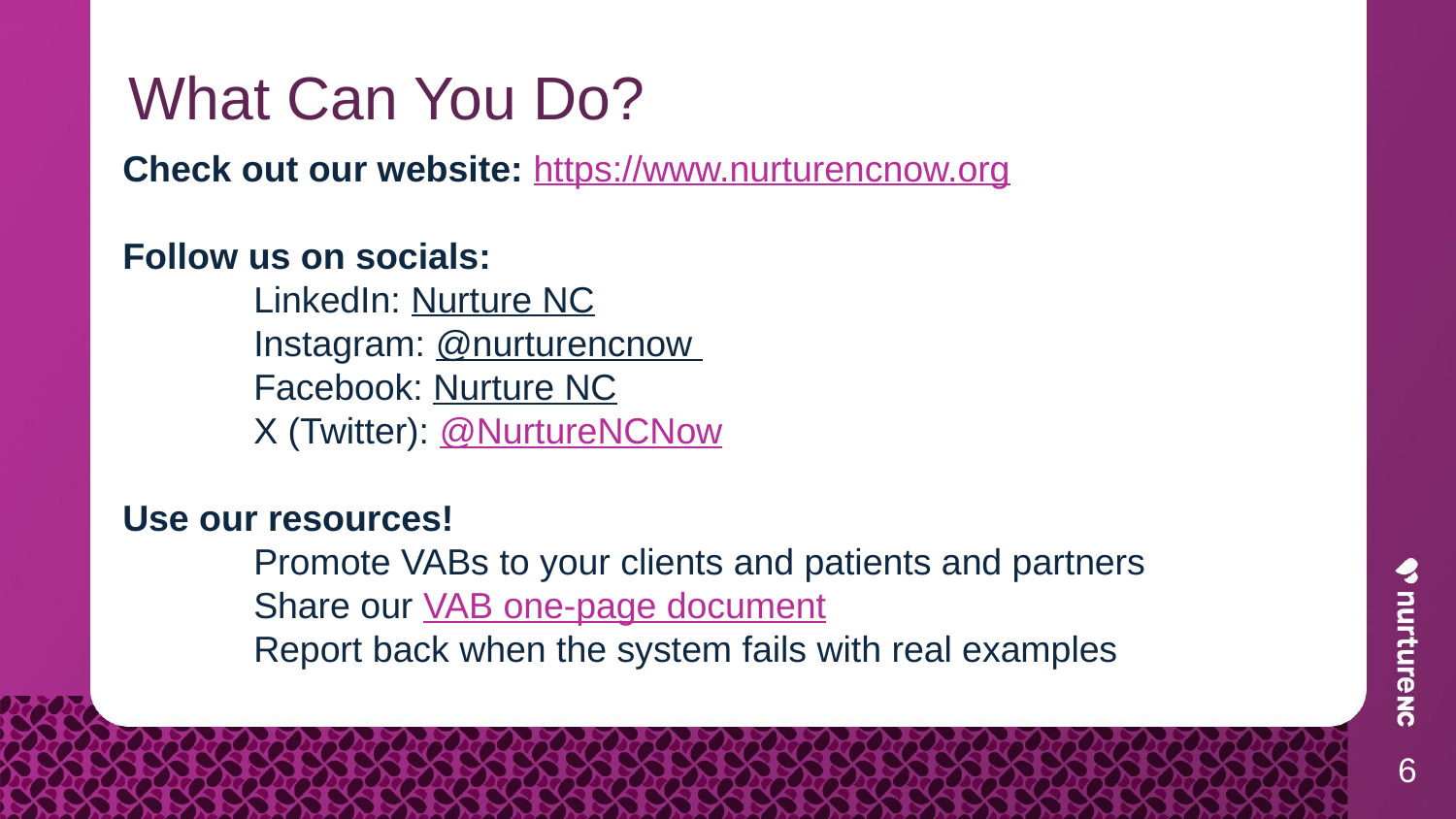

What Can You Do?
# Check out our website: https://www.nurturencnow.org Follow us on socials: LinkedIn: Nurture NC Instagram: @nurturencnow Facebook: Nurture NC X (Twitter): @NurtureNCNow Use our resources! Promote VABs to your clients and patients and partners Share our VAB one-page document Report back when the system fails with real examples
6